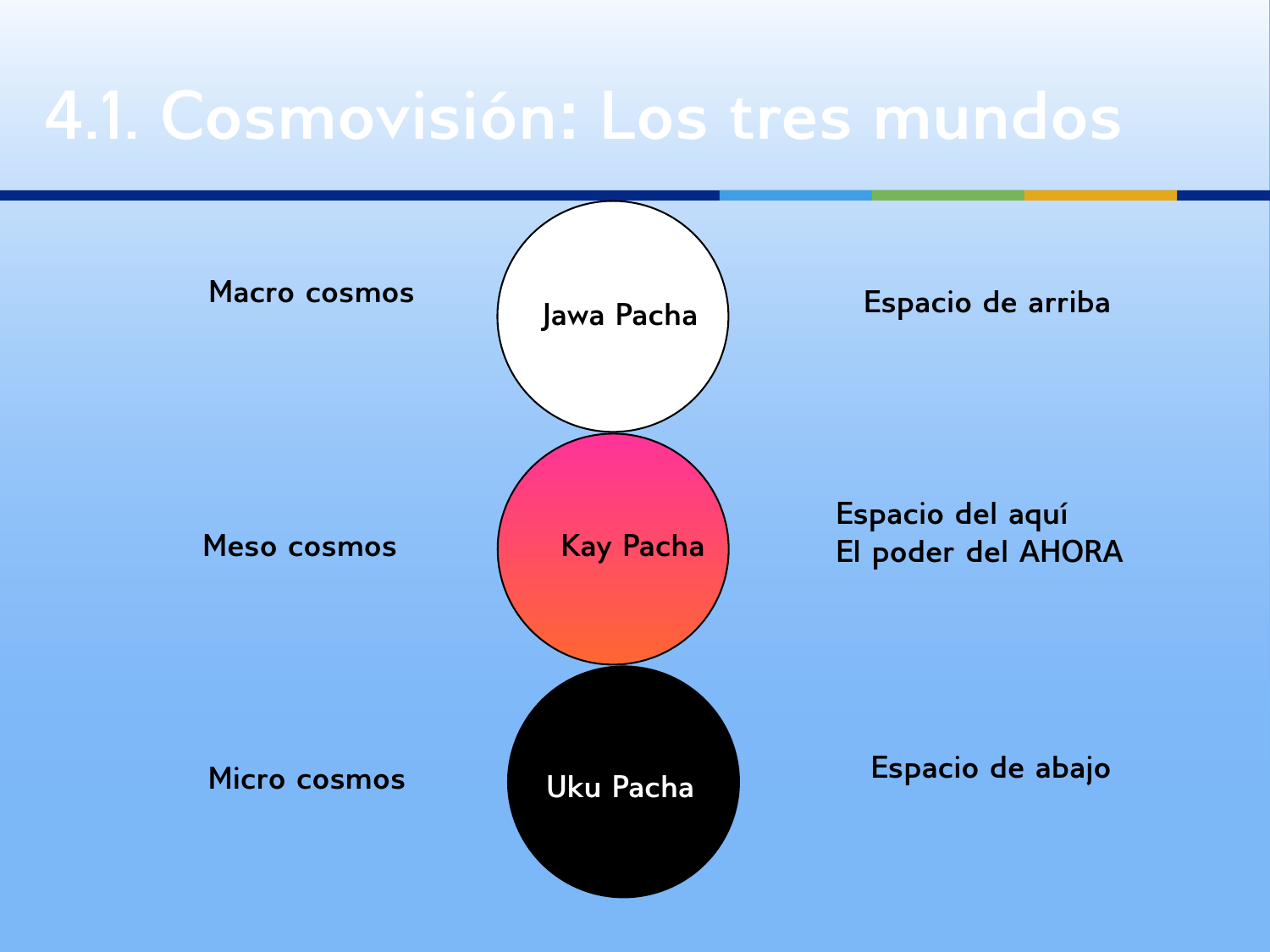

4.1. Cosmovisión: Los tres mundos

Macro cosmos
Espacio de arriba
Jawa Pacha

Espacio del aquí
El poder del AHORA
Meso cosmos
Kay Pacha

Espacio de abajo
Micro cosmos
Uku Pacha